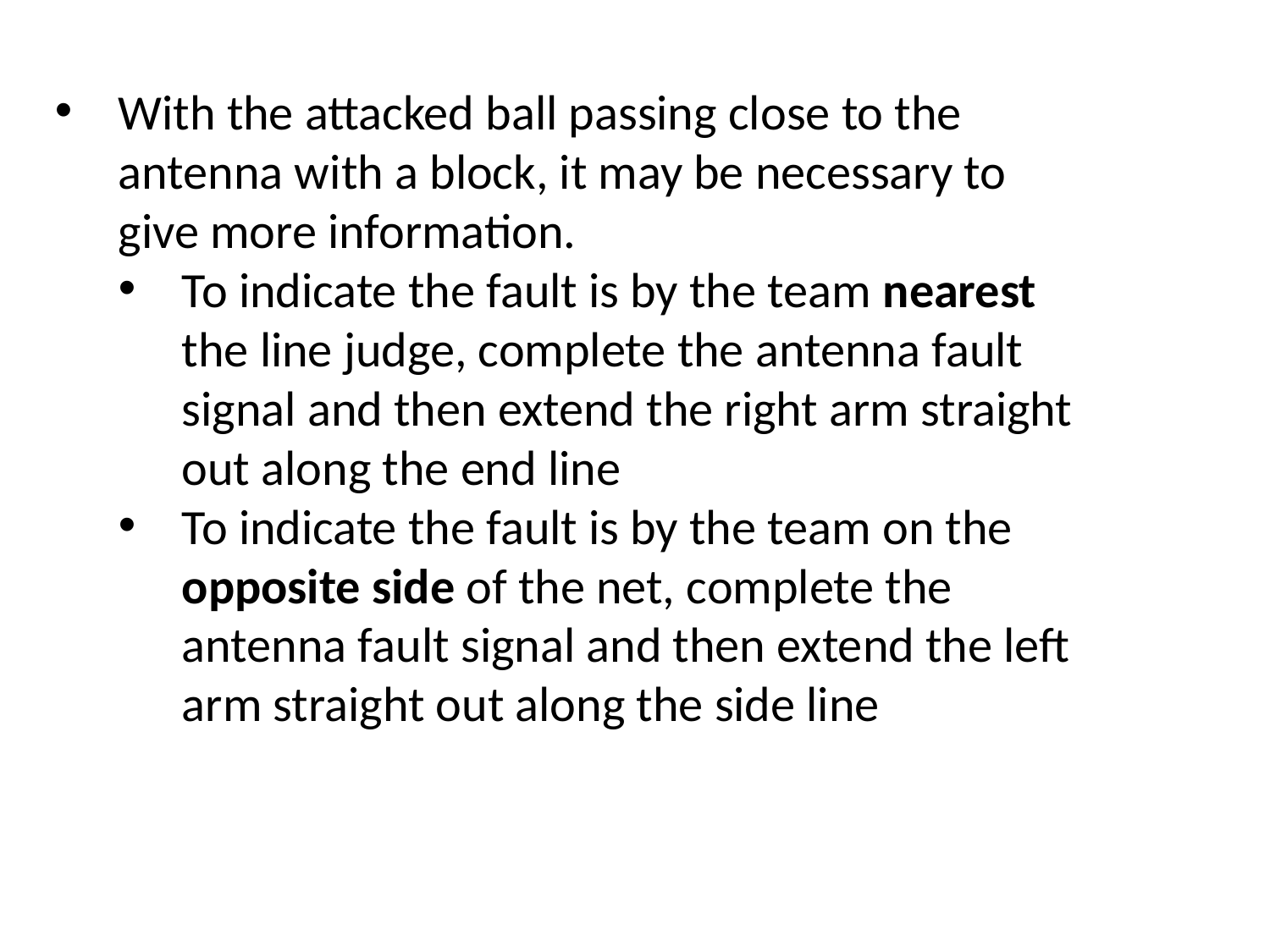

With the attacked ball passing close to the antenna with a block, it may be necessary to give more information.
To indicate the fault is by the team nearest the line judge, complete the antenna fault signal and then extend the right arm straight out along the end line
To indicate the fault is by the team on the opposite side of the net, complete the antenna fault signal and then extend the left arm straight out along the side line